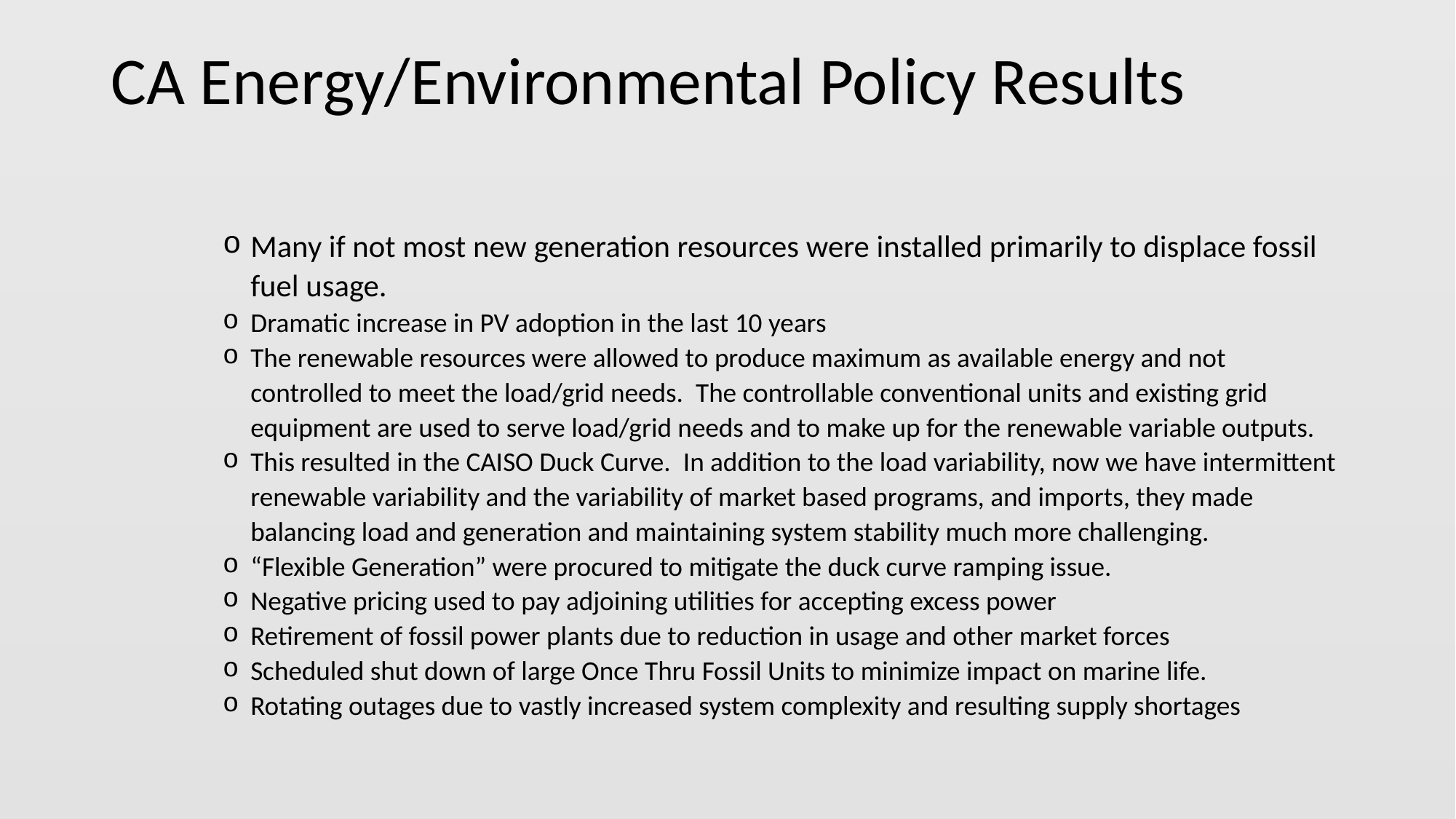

# CA Energy/Environmental Policy Results
Many if not most new generation resources were installed primarily to displace fossil fuel usage.
Dramatic increase in PV adoption in the last 10 years
The renewable resources were allowed to produce maximum as available energy and not controlled to meet the load/grid needs.  The controllable conventional units and existing grid equipment are used to serve load/grid needs and to make up for the renewable variable outputs.
This resulted in the CAISO Duck Curve.  In addition to the load variability, now we have intermittent renewable variability and the variability of market based programs, and imports, they made balancing load and generation and maintaining system stability much more challenging.
“Flexible Generation” were procured to mitigate the duck curve ramping issue.
Negative pricing used to pay adjoining utilities for accepting excess power
Retirement of fossil power plants due to reduction in usage and other market forces
Scheduled shut down of large Once Thru Fossil Units to minimize impact on marine life.
Rotating outages due to vastly increased system complexity and resulting supply shortages